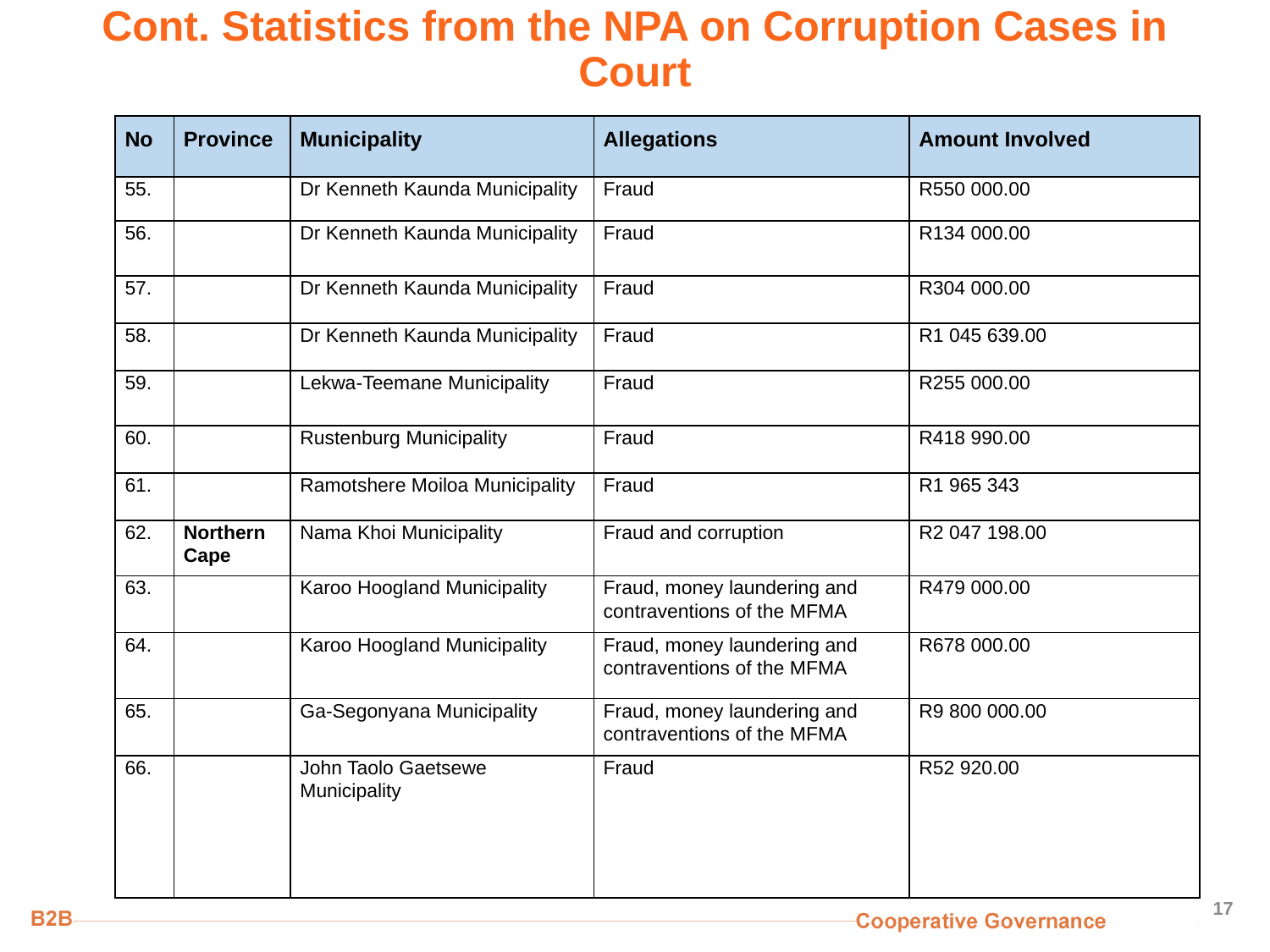

# Cont. Statistics from the NPA on Corruption Cases in Court
| No | Province | Municipality | Allegations | Amount Involved |
| --- | --- | --- | --- | --- |
| 55. |  | Dr Kenneth Kaunda Municipality | Fraud | R550 000.00 |
| 56. |  | Dr Kenneth Kaunda Municipality | Fraud | R134 000.00 |
| 57. |  | Dr Kenneth Kaunda Municipality | Fraud | R304 000.00 |
| 58. |  | Dr Kenneth Kaunda Municipality | Fraud | R1 045 639.00 |
| 59. |  | Lekwa-Teemane Municipality | Fraud | R255 000.00 |
| 60. |  | Rustenburg Municipality | Fraud | R418 990.00 |
| 61. |  | Ramotshere Moiloa Municipality | Fraud | R1 965 343 |
| 62. | Northern Cape | Nama Khoi Municipality | Fraud and corruption | R2 047 198.00 |
| 63. |  | Karoo Hoogland Municipality | Fraud, money laundering and contraventions of the MFMA | R479 000.00 |
| 64. |  | Karoo Hoogland Municipality | Fraud, money laundering and contraventions of the MFMA | R678 000.00 |
| 65. |  | Ga-Segonyana Municipality | Fraud, money laundering and contraventions of the MFMA | R9 800 000.00 |
| 66. |  | John Taolo Gaetsewe Municipality | Fraud | R52 920.00 |
17